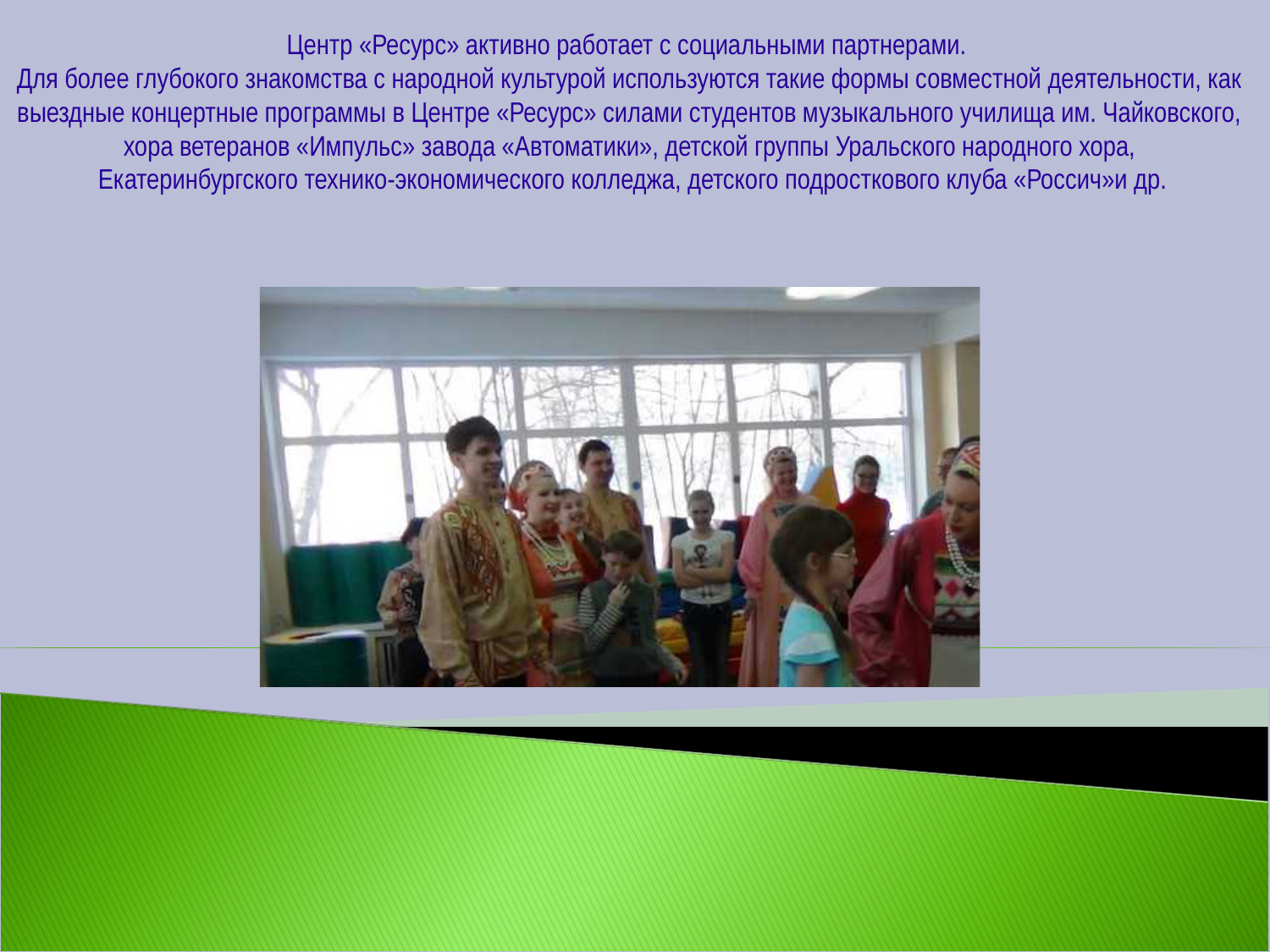

Центр «Ресурс» активно работает с социальными партнерами.
Для более глубокого знакомства с народной культурой используются такие формы совместной деятельности, как выездные концертные программы в Центре «Ресурс» силами студентов музыкального училища им. Чайковского, хора ветеранов «Импульс» завода «Автоматики», детской группы Уральского народного хора,
 Екатеринбургского технико-экономического колледжа, детского подросткового клуба «Россич»и др.